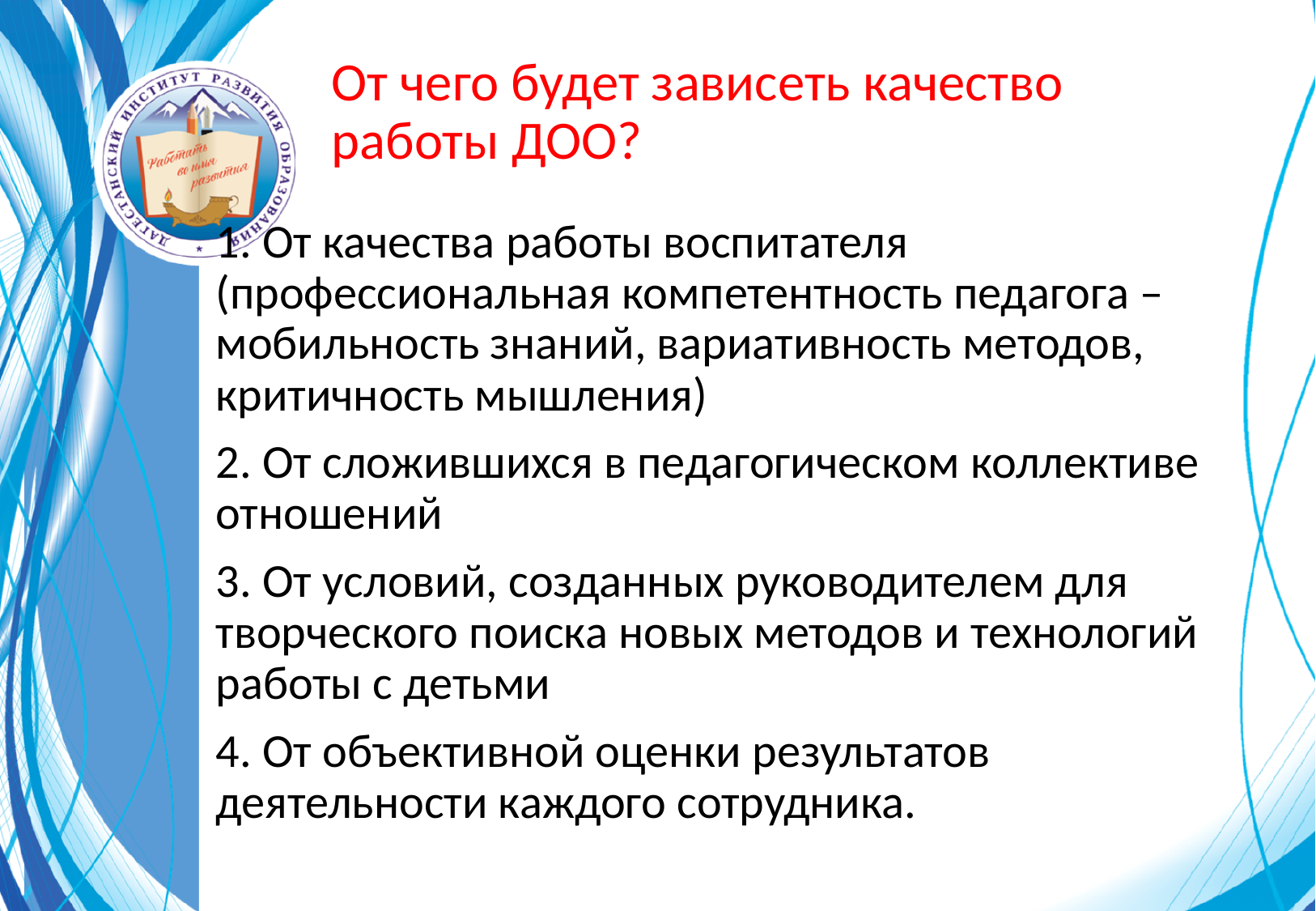

# От чего будет зависеть качество работы ДОО?
1. От качества работы воспитателя (профессиональная компетентность педагога –мобильность знаний, вариативность методов, критичность мышления)
2. От сложившихся в педагогическом коллективе отношений
3. От условий, созданных руководителем для творческого поиска новых методов и технологий работы с детьми
4. От объективной оценки результатов деятельности каждого сотрудника.